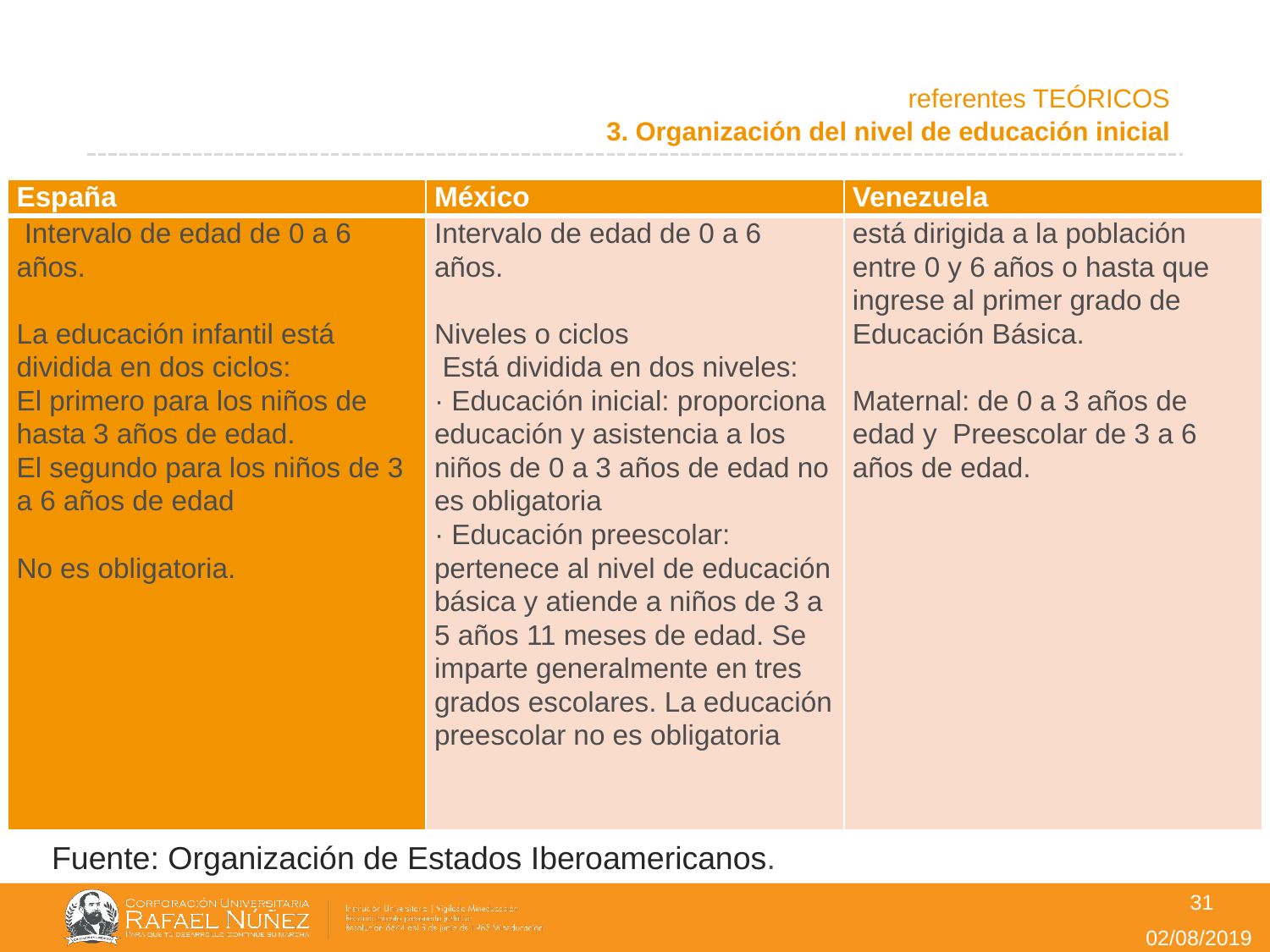

# referentes TEÓRICOS 3. Organización del nivel de educación inicial
| España | México | Venezuela |
| --- | --- | --- |
| Intervalo de edad de 0 a 6 años.   La educación infantil está dividida en dos ciclos: El primero para los niños de hasta 3 años de edad. El segundo para los niños de 3 a 6 años de edad   No es obligatoria. | Intervalo de edad de 0 a 6 años.   Niveles o ciclos Está dividida en dos niveles: · Educación inicial: proporciona educación y asistencia a los niños de 0 a 3 años de edad no es obligatoria · Educación preescolar: pertenece al nivel de educación básica y atiende a niños de 3 a 5 años 11 meses de edad. Se imparte generalmente en tres grados escolares. La educación preescolar no es obligatoria | está dirigida a la población entre 0 y 6 años o hasta que ingrese al primer grado de Educación Básica.   Maternal: de 0 a 3 años de edad y Preescolar de 3 a 6 años de edad. |

Fuente: Organización de Estados Iberoamericanos.
31